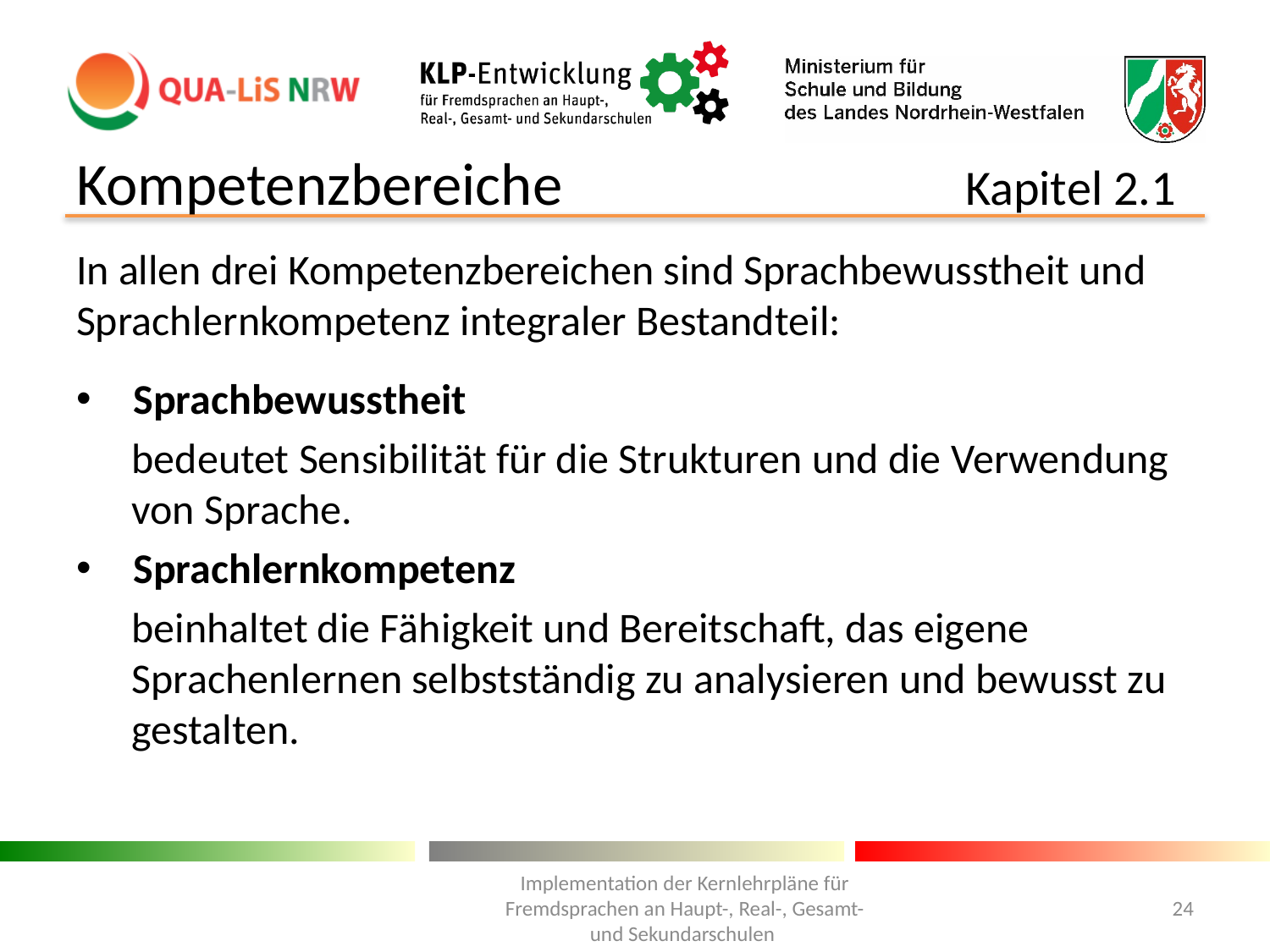

# Kompetenzbereiche 				Kapitel 2.1
In allen drei Kompetenzbereichen sind Sprachbewusstheit und Sprachlernkompetenz integraler Bestandteil:

 Sprachbewusstheit
bedeutet Sensibilität für die Strukturen und die Verwendung von Sprache.
 Sprachlernkompetenz
beinhaltet die Fähigkeit und Bereitschaft, das eigene Sprachenlernen selbstständig zu analysieren und bewusst zu gestalten.
Implementation der Kernlehrpläne für Fremdsprachen an Haupt-, Real-, Gesamt- und Sekundarschulen
24